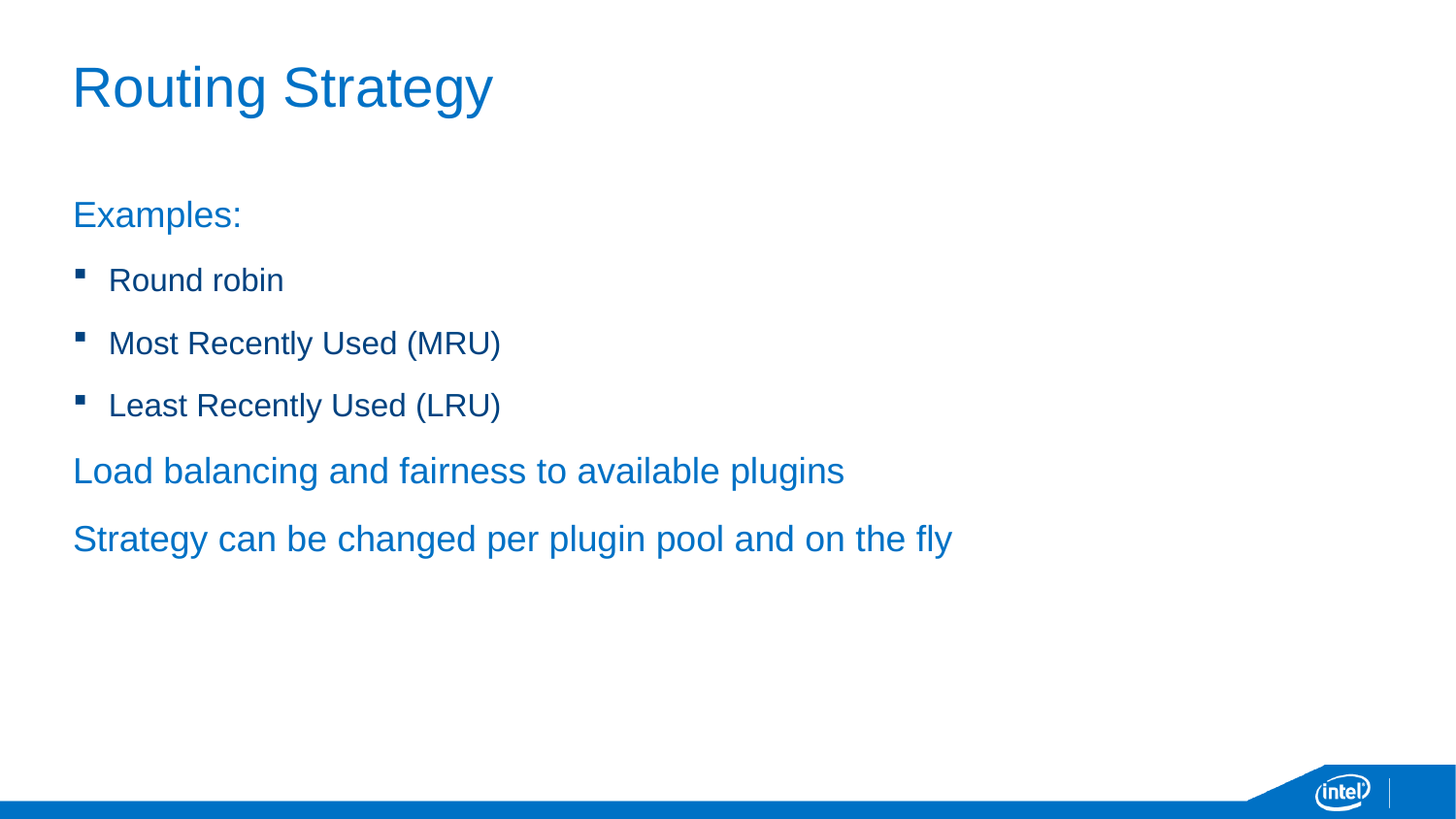

# Routing Strategy
Examples:
Round robin
Most Recently Used (MRU)
Least Recently Used (LRU)
Load balancing and fairness to available plugins
Strategy can be changed per plugin pool and on the fly